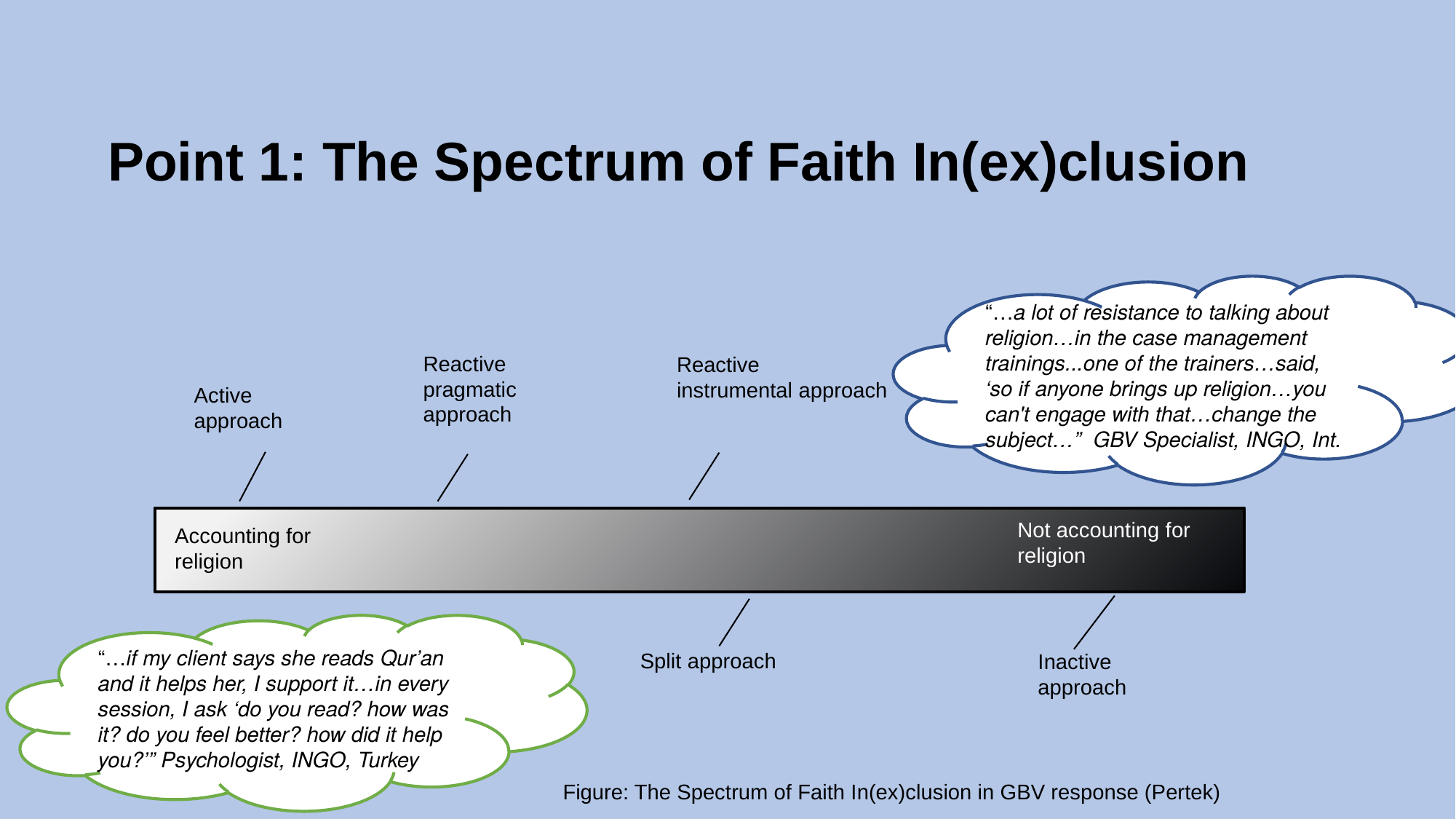

Point 1: The Spectrum of Faith In(ex)clusion
“…a lot of resistance to talking about religion…in the case management trainings...one of the trainers…said, ‘so if anyone brings up religion…you can't engage with that…change the subject…”  GBV Specialist, INGO, Int.
Reactive
pragmatic
approach
Reactive
instrumental approach
Active
approach

Not accounting for religion
Accounting for religion
“…if my client says she reads Qur’an and it helps her, I support it…in every session, I ask ‘do you read? how was it? do you feel better? how did it help you?’” Psychologist, INGO, Turkey
Split approach
Inactive approach
Figure: The Spectrum of Faith In(ex)clusion in GBV response (Pertek)